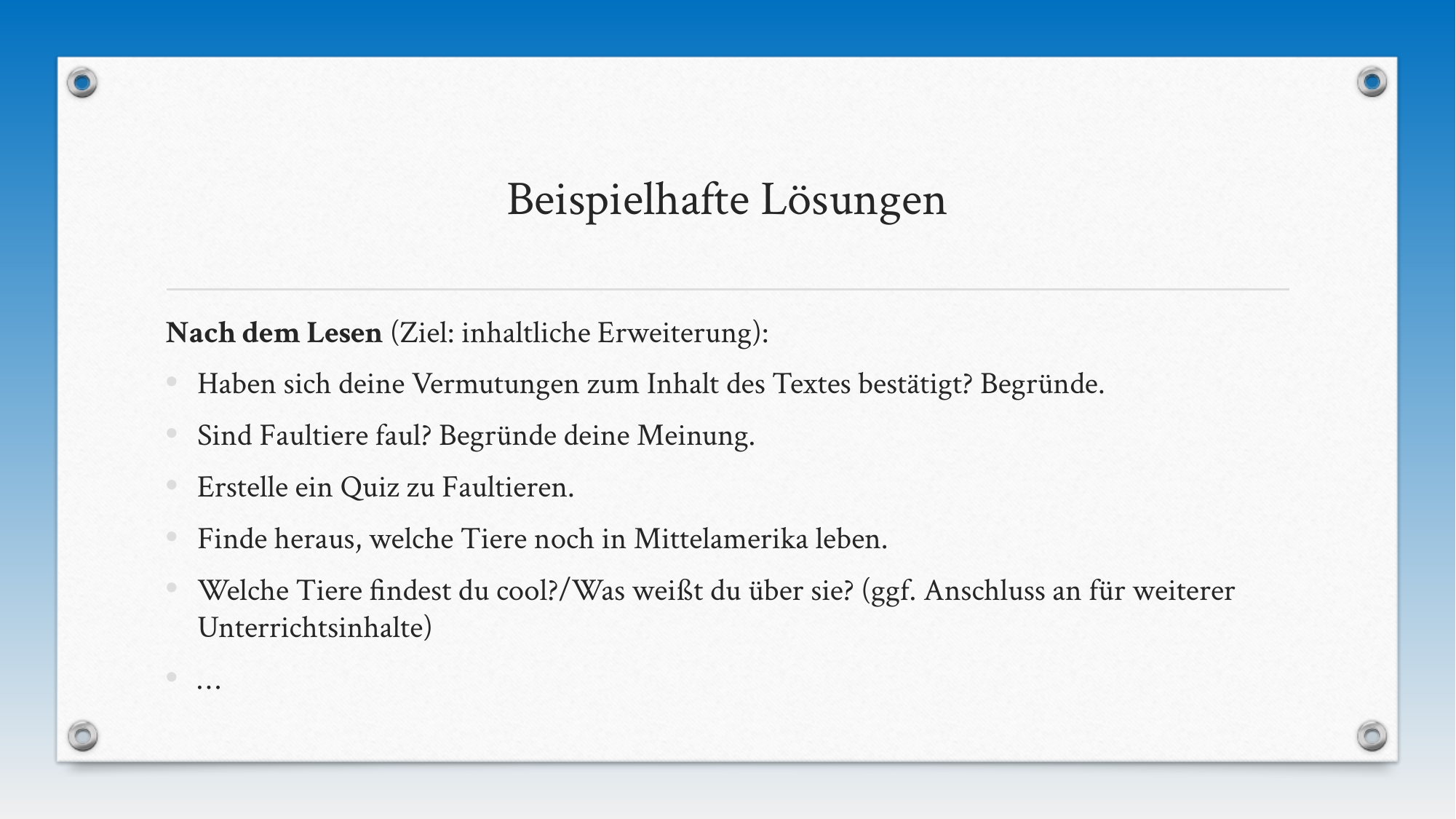

# Beispielhafte Lösungen
Nach dem Lesen (Ziel: inhaltliche Erweiterung):
Haben sich deine Vermutungen zum Inhalt des Textes bestätigt? Begründe.
Sind Faultiere faul? Begründe deine Meinung.
Erstelle ein Quiz zu Faultieren.
Finde heraus, welche Tiere noch in Mittelamerika leben.
Welche Tiere findest du cool?/Was weißt du über sie? (ggf. Anschluss an für weiterer Unterrichtsinhalte)
…